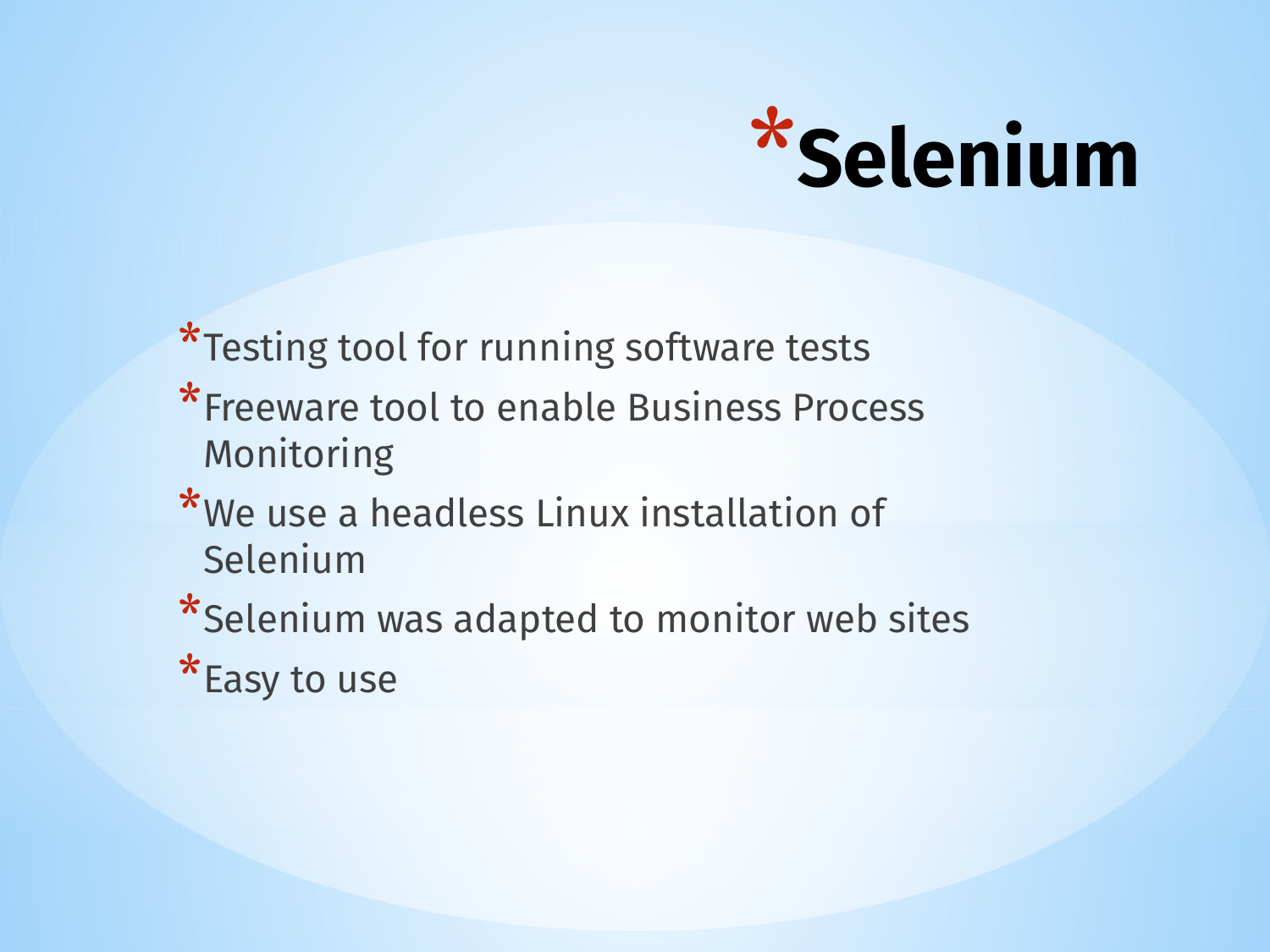

# Selenium
Testing tool for running software tests
Freeware tool to enable Business Process Monitoring
We use a headless Linux installation of Selenium
Selenium was adapted to monitor web sites
Easy to use